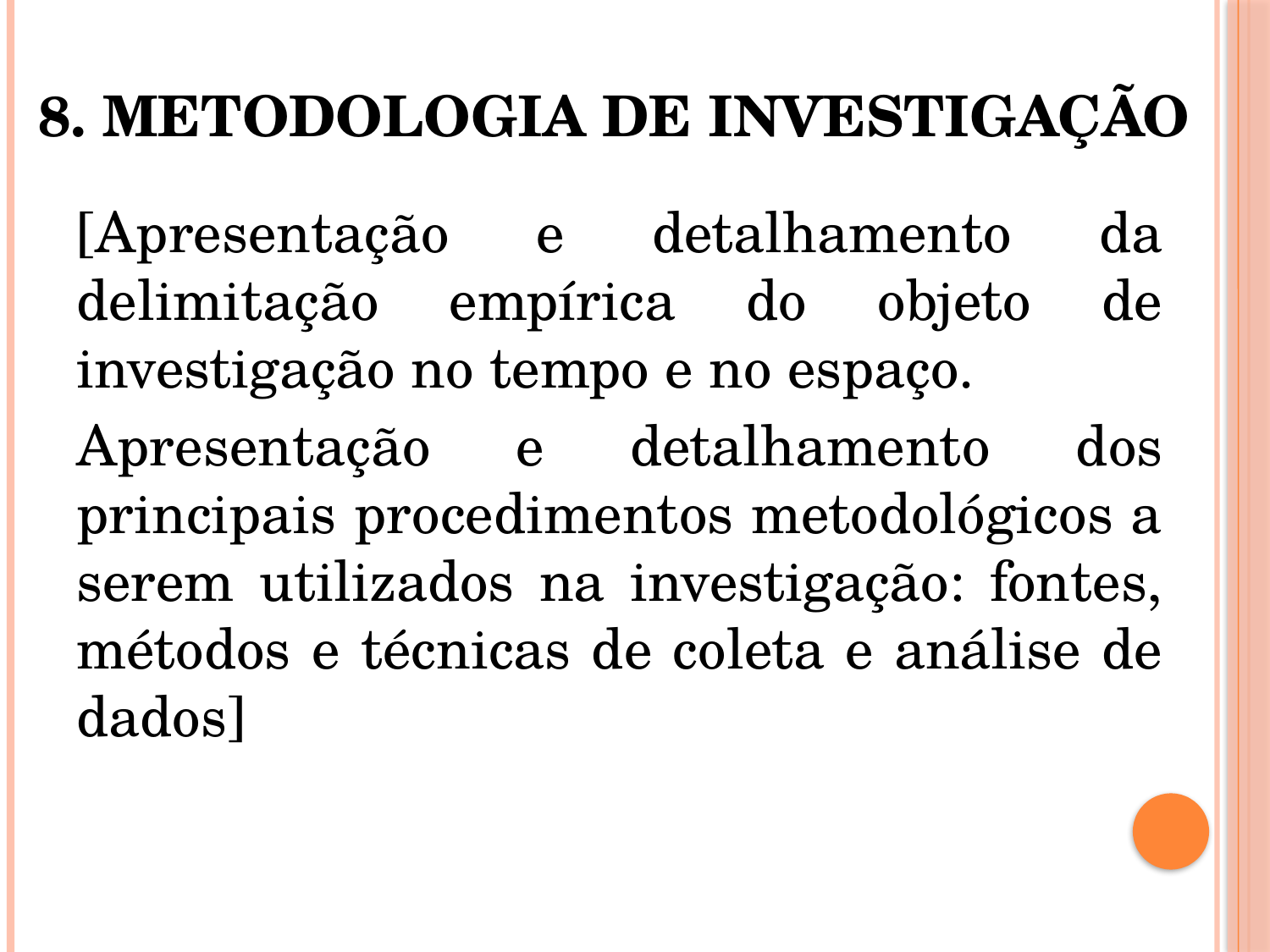

# 8. METODOLOGIA DE INVESTIGAÇÃO
	[Apresentação e detalhamento da delimitação empírica do objeto de investigação no tempo e no espaço.
	Apresentação e detalhamento dos principais procedimentos metodológicos a serem utilizados na investigação: fontes, métodos e técnicas de coleta e análise de dados]